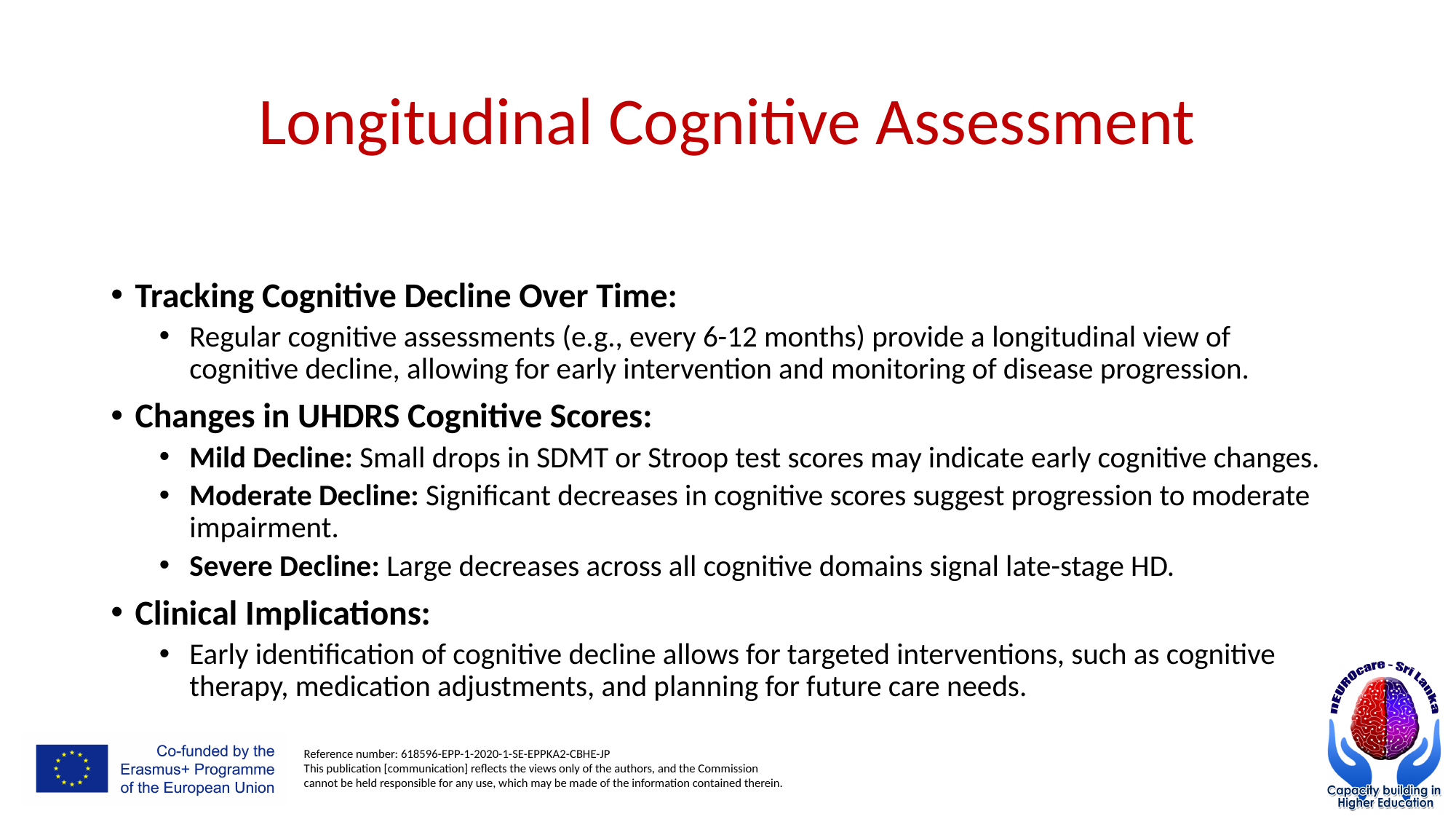

# Longitudinal Cognitive Assessment

Tracking Cognitive Decline Over Time:
Regular cognitive assessments (e.g., every 6-12 months) provide a longitudinal view of cognitive decline, allowing for early intervention and monitoring of disease progression.
Changes in UHDRS Cognitive Scores:
Mild Decline: Small drops in SDMT or Stroop test scores may indicate early cognitive changes.
Moderate Decline: Significant decreases in cognitive scores suggest progression to moderate impairment.
Severe Decline: Large decreases across all cognitive domains signal late-stage HD.
Clinical Implications:
Early identification of cognitive decline allows for targeted interventions, such as cognitive therapy, medication adjustments, and planning for future care needs.